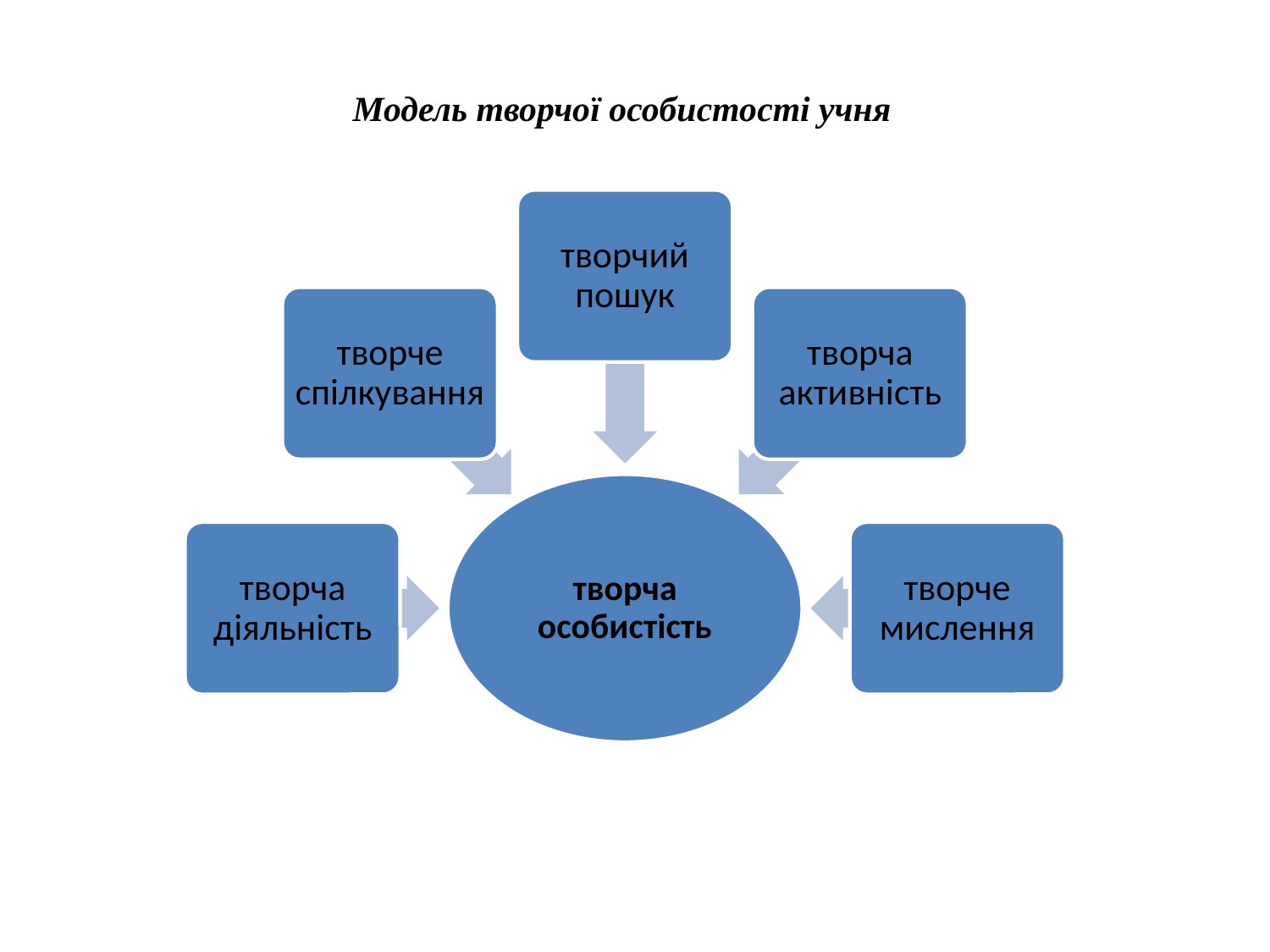

#

Модель творчої особистості учня
творча особистість
творча діяльність
творче спілкування
творчий пошук
творча активність
творче мислення